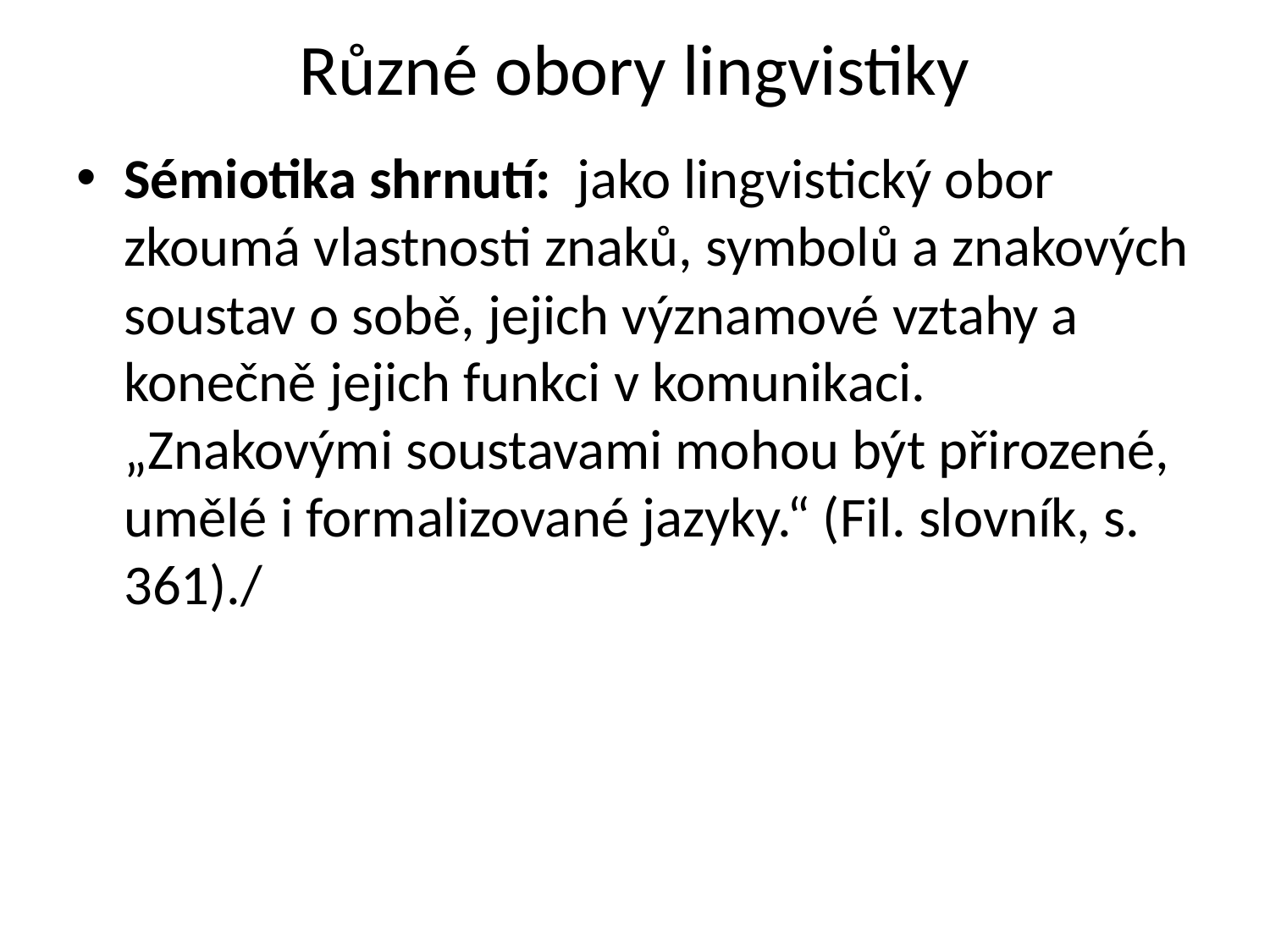

# Různé obory lingvistiky
Sémiotika shrnutí:  jako lingvistický obor zkoumá vlastnosti znaků, symbolů a znakových soustav o sobě, jejich významové vztahy a konečně jejich funkci v komunikaci. „Znakovými soustavami mohou být přirozené, umělé i formalizované jazyky.“ (Fil. slovník, s. 361)./